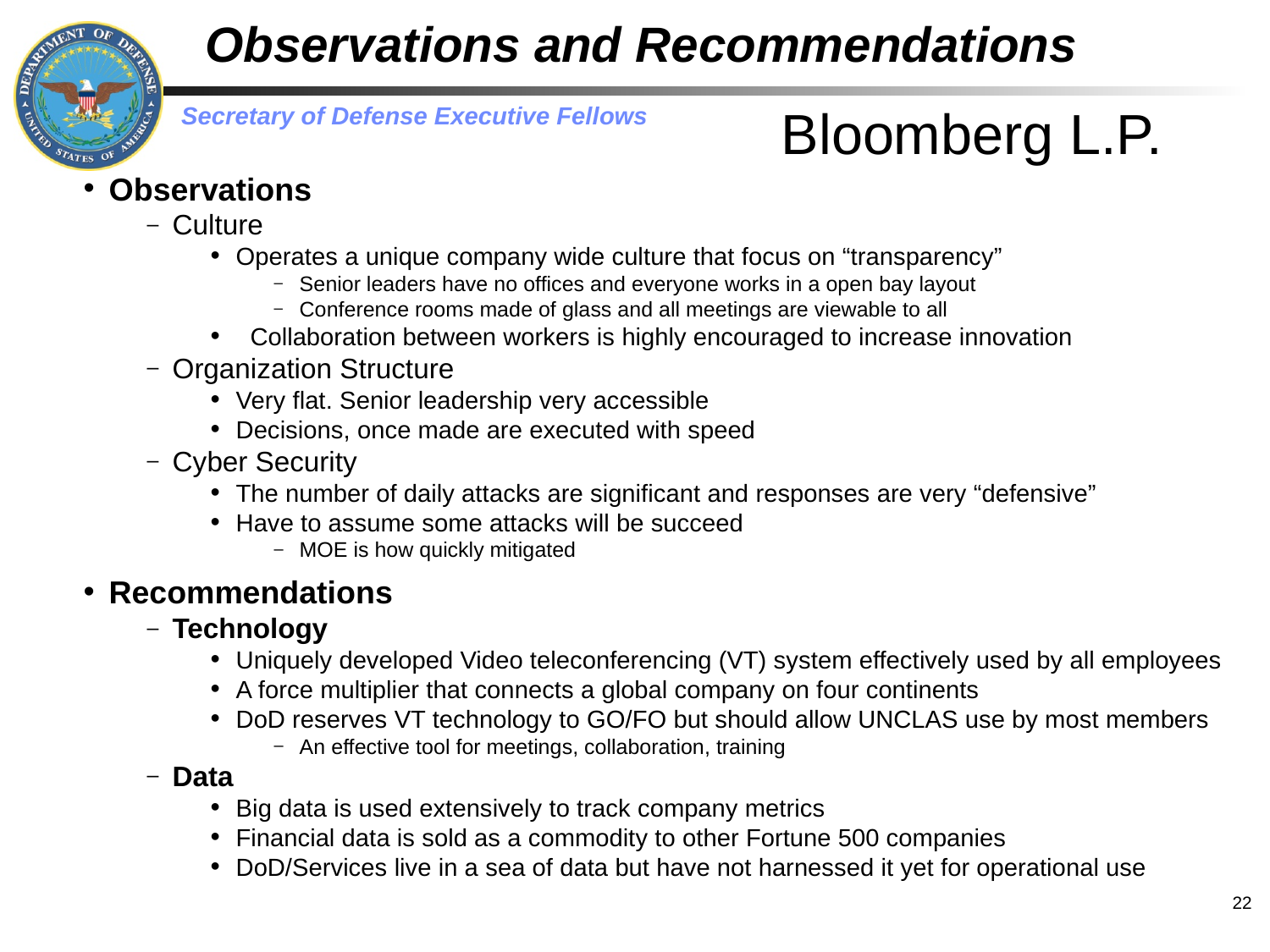

# Observations and Recommendations
Bloomberg L.P.
Observations
Culture
Operates a unique company wide culture that focus on “transparency”
Senior leaders have no offices and everyone works in a open bay layout
Conference rooms made of glass and all meetings are viewable to all
Collaboration between workers is highly encouraged to increase innovation
Organization Structure
Very flat. Senior leadership very accessible
Decisions, once made are executed with speed
Cyber Security
The number of daily attacks are significant and responses are very “defensive”
Have to assume some attacks will be succeed
MOE is how quickly mitigated
Recommendations
Technology
Uniquely developed Video teleconferencing (VT) system effectively used by all employees
A force multiplier that connects a global company on four continents
DoD reserves VT technology to GO/FO but should allow UNCLAS use by most members
An effective tool for meetings, collaboration, training
Data
Big data is used extensively to track company metrics
Financial data is sold as a commodity to other Fortune 500 companies
DoD/Services live in a sea of data but have not harnessed it yet for operational use
22